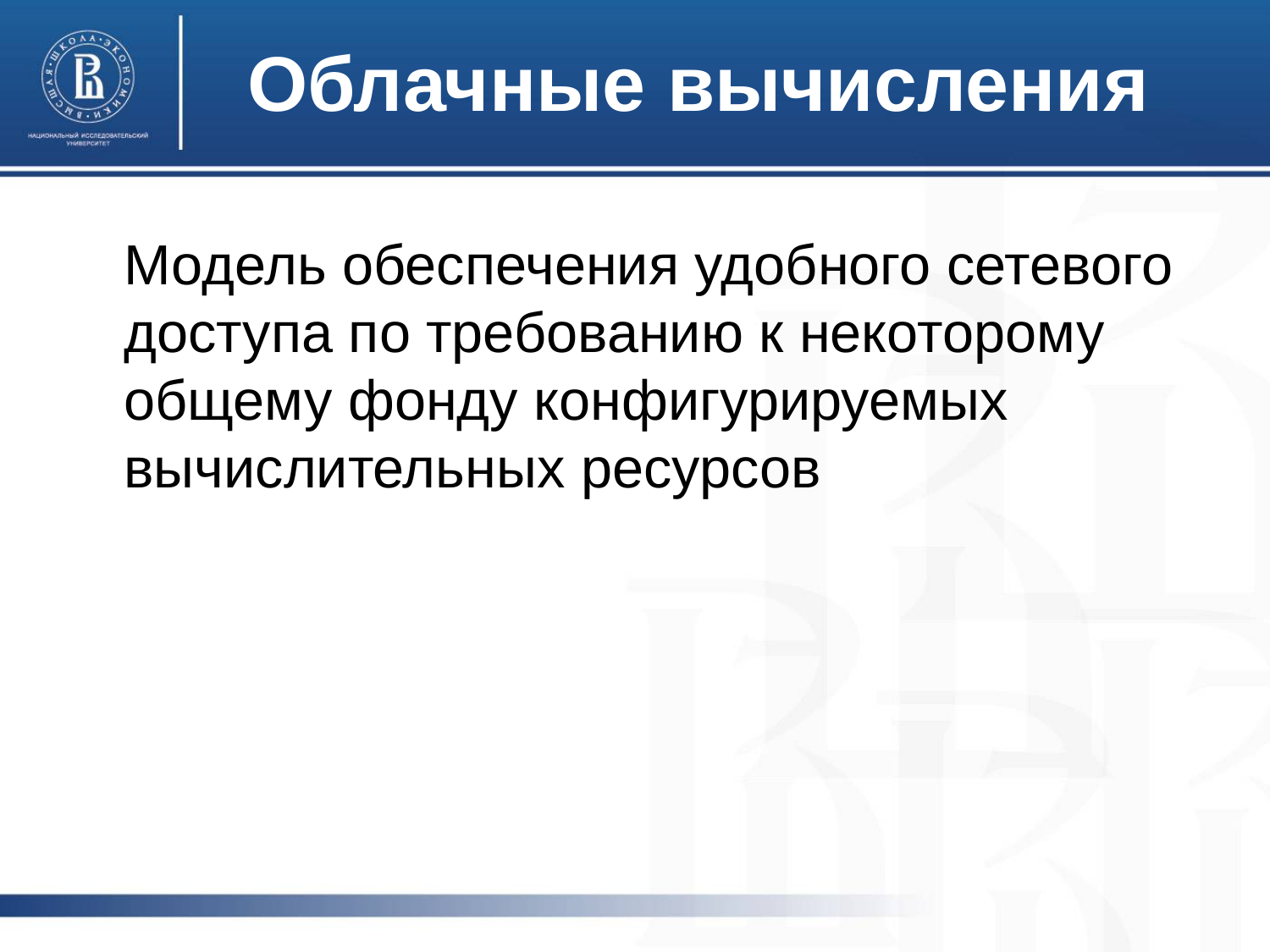

# Облачные вычисления
Модель обеспечения удобного сетевого доступа по требованию к некоторому общему фонду конфигурируемых вычислительных ресурсов